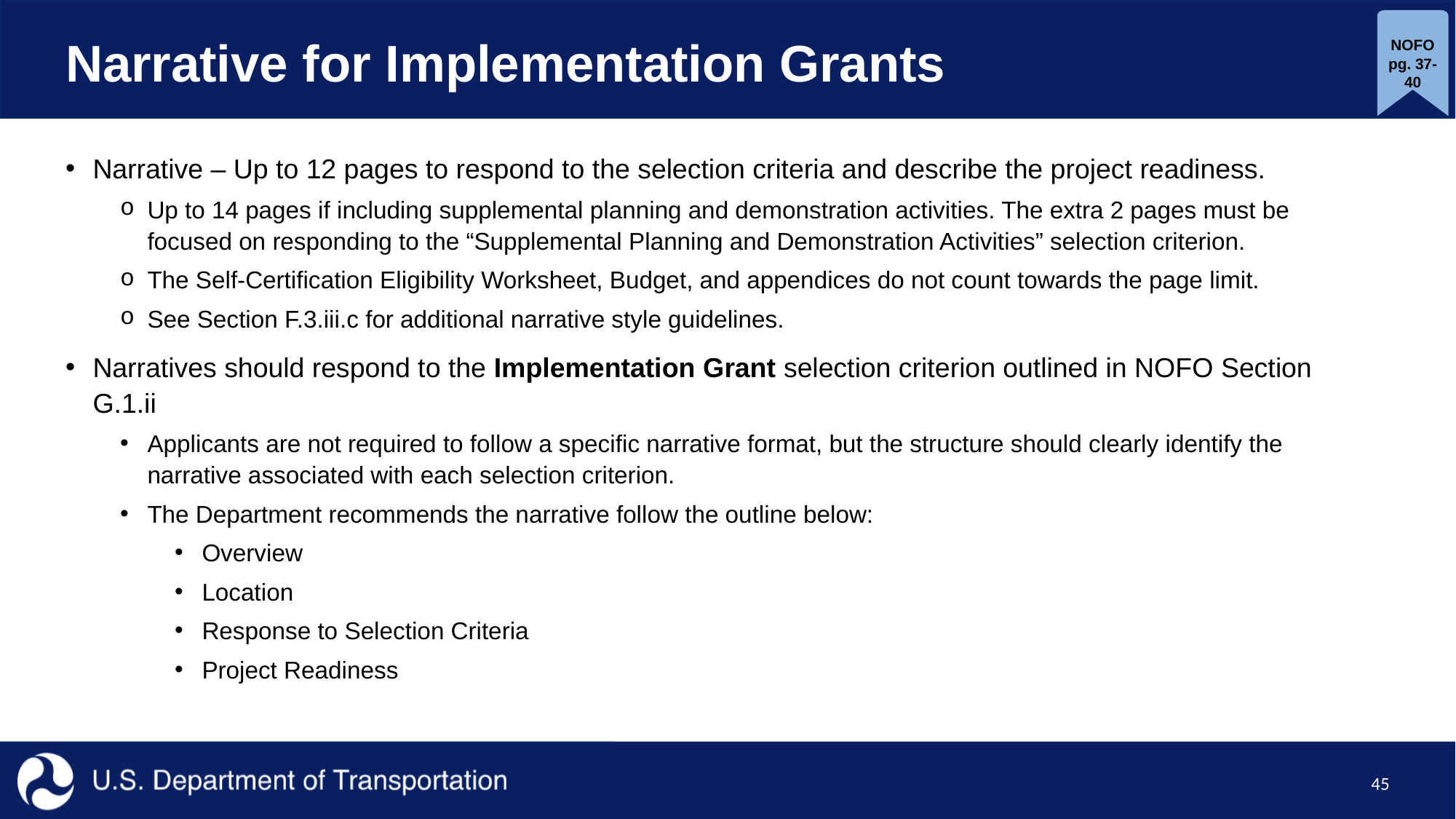

# Narrative for Implementation Grants
NOFO pg. 37-40
Narrative – Up to 12 pages to respond to the selection criteria and describe the project readiness.
Up to 14 pages if including supplemental planning and demonstration activities. The extra 2 pages must be focused on responding to the “Supplemental Planning and Demonstration Activities” selection criterion.
The Self-Certification Eligibility Worksheet, Budget, and appendices do not count towards the page limit.
See Section F.3.iii.c for additional narrative style guidelines.
Narratives should respond to the Implementation Grant selection criterion outlined in NOFO Section G.1.ii
Applicants are not required to follow a specific narrative format, but the structure should clearly identify the narrative associated with each selection criterion.
The Department recommends the narrative follow the outline below:
Overview
Location
Response to Selection Criteria
Project Readiness